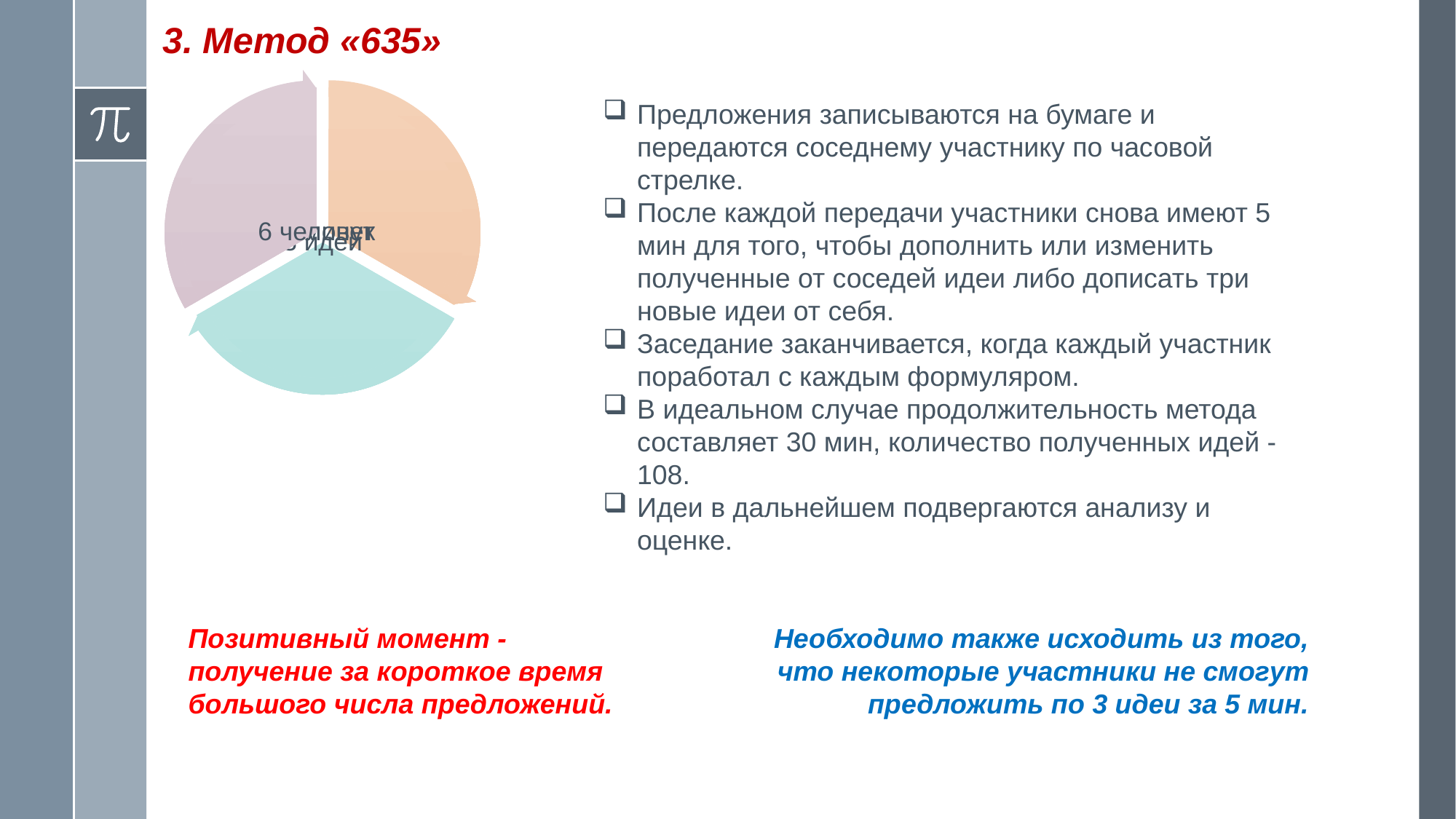

# 3. Метод «635»
5 минут
3 идеи
6 человек
Предложения записываются на бумаге и передаются соседнему участнику по часовой стрелке.
После каждой передачи участники снова имеют 5 мин для того, чтобы дополнить или изменить полученные от соседей идеи либо дописать три новые идеи от себя.
Заседание заканчивается, когда каждый участник поработал с каждым формуляром.
В идеальном случае продолжительность метода составляет 30 мин, количество полученных идей - 108.
Идеи в дальнейшем подвергаются анализу и оценке.
Позитивный момент - получение за короткое время большого числа предложений.
Необходимо также исходить из того, что некоторые участники не смогут предложить по 3 идеи за 5 мин.